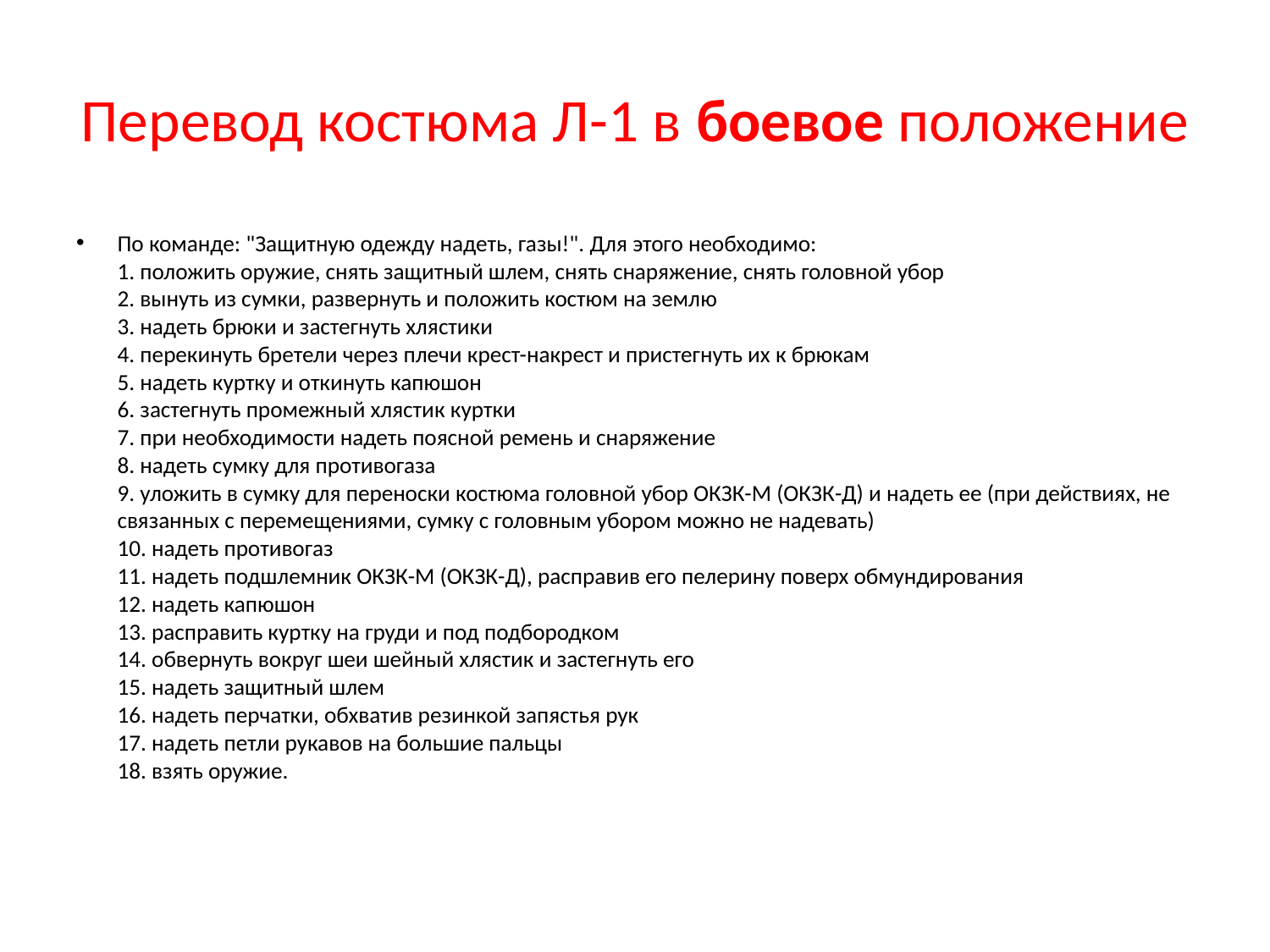

# Перевод костюма Л-1 в боевое положение
По команде: "Защитную одежду надеть, газы!". Для этого необходимо:
1. положить оружие, снять защитный шлем, снять снаряжение, снять головной убор
2. вынуть из сумки, развернуть и положить костюм на землю
3. надеть брюки и застегнуть хлястики
4. перекинуть бретели через плечи крест-накрест и пристегнуть их к брюкам
5. надеть куртку и откинуть капюшон
6. застегнуть промежный хлястик куртки
7. при необходимости надеть поясной ремень и снаряжение
8. надеть сумку для противогаза
9. уложить в сумку для переноски костюма головной убор ОКЗК-М (ОКЗК-Д) и надеть ее (при действиях, не связанных с перемещениями, сумку с головным убором можно не надевать)
10. надеть противогаз
11. надеть подшлемник ОКЗК-М (ОКЗК-Д), расправив его пелерину поверх обмундирования
12. надеть капюшон
13. расправить куртку на груди и под подбородком
14. обвернуть вокруг шеи шейный хлястик и застегнуть его
15. надеть защитный шлем
16. надеть перчатки, обхватив резинкой запястья рук
17. надеть петли рукавов на большие пальцы
18. взять оружие.